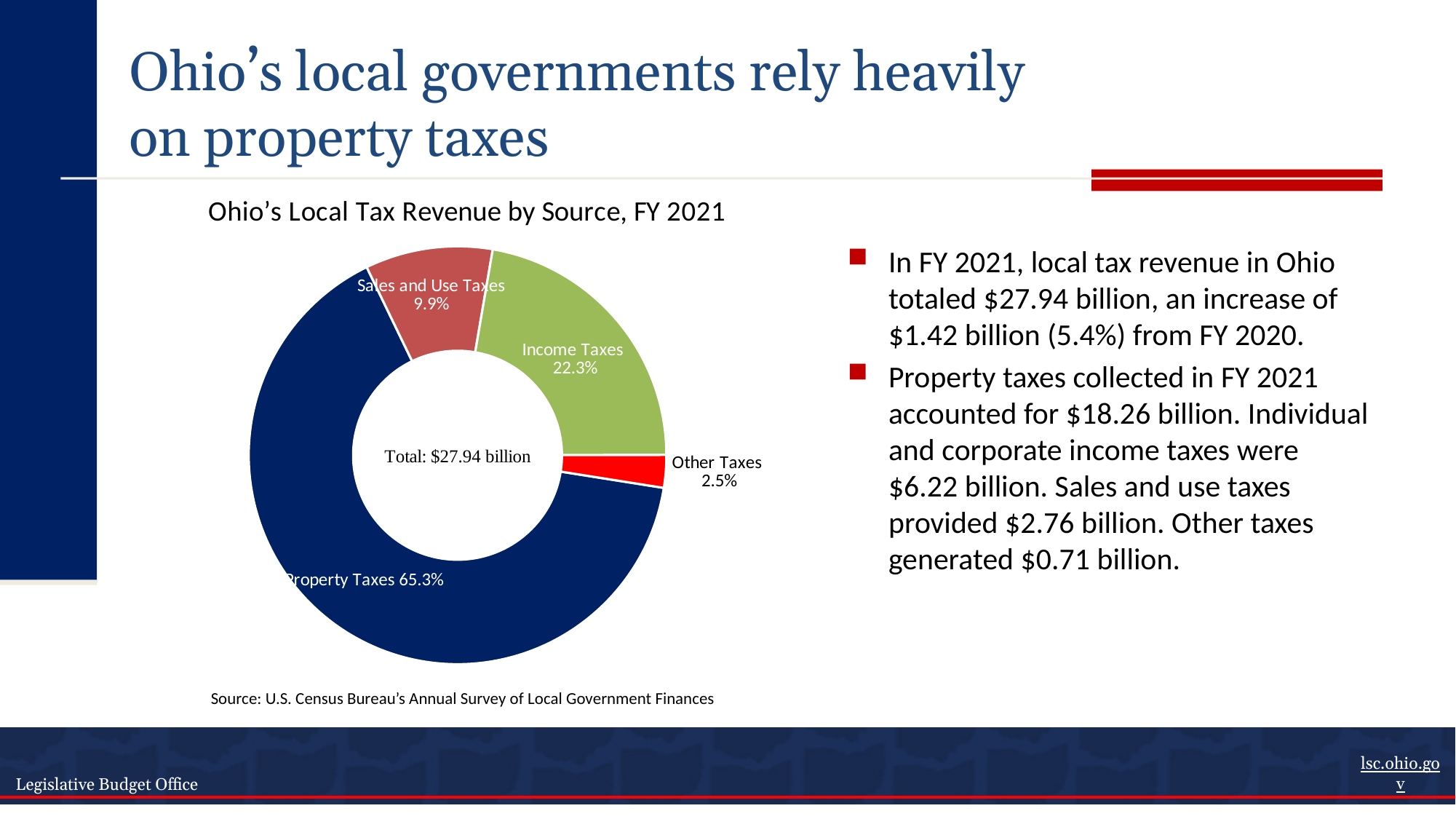

# Ohio’s local governments rely heavily on property taxes

### Chart: Ohio’s Local Tax Revenue by Source, FY 2021

| Category | Donut chart |
|---|---|
| Property Taxes | 0.6533562277949544 |
| Sales and Use Taxes | 0.09862988607632582 |
| Income Taxes | 0.22276706259569556 |
| Other Taxes | 0.02524682353302427 |
In FY 2021, local tax revenue in Ohio totaled $27.94 billion, an increase of $1.42 billion (5.4%) from FY 2020.
Property taxes collected in FY 2021 accounted for $18.26 billion. Individual and corporate income taxes were $6.22 billion. Sales and use taxes provided $2.76 billion. Other taxes generated $0.71 billion.
Source: U.S. Census Bureau’s Annual Survey of Local Government Finances